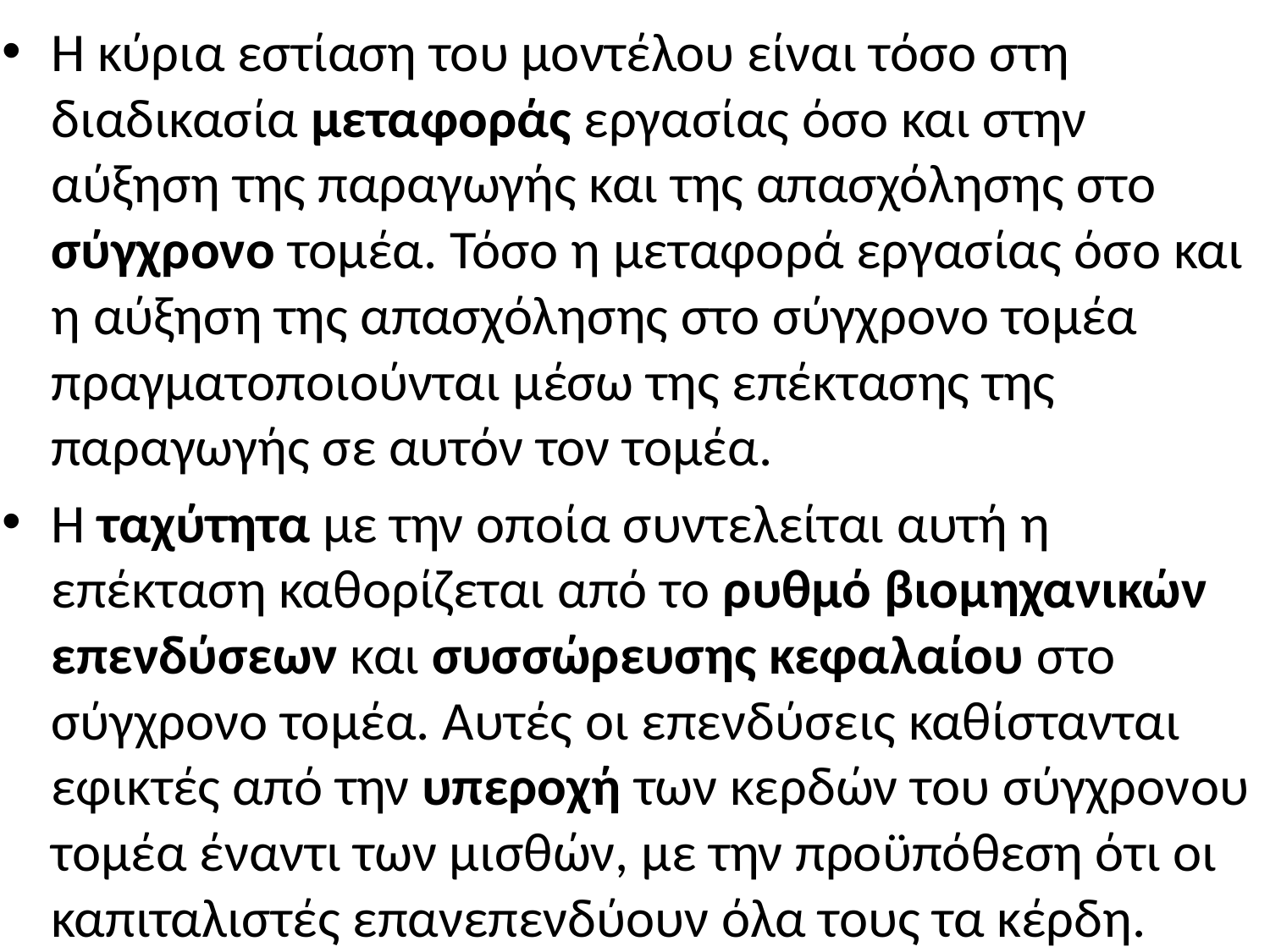

Η κύρια εστίαση του μοντέλου είναι τόσο στη διαδικασία μεταφοράς εργασίας όσο και στην αύξηση της παραγωγής και της απασχόλησης στο σύγχρονο τομέα. Τόσο η μεταφορά εργασίας όσο και η αύξηση της απασχόλησης στο σύγχρονο τομέα πραγματοποιούνται μέσω της επέκτασης της παραγωγής σε αυτόν τον τομέα.
Η ταχύτητα με την οποία συντελείται αυτή η επέκταση καθορίζεται από το ρυθμό βιομηχανικών επενδύσεων και συσσώρευσης κεφαλαίου στο σύγχρονο τομέα. Αυτές οι επενδύσεις καθίστανται εφικτές από την υπεροχή των κερδών του σύγχρονου τομέα έναντι των μισθών, με την προϋπόθεση ότι οι καπιταλιστές επανεπενδύουν όλα τους τα κέρδη.